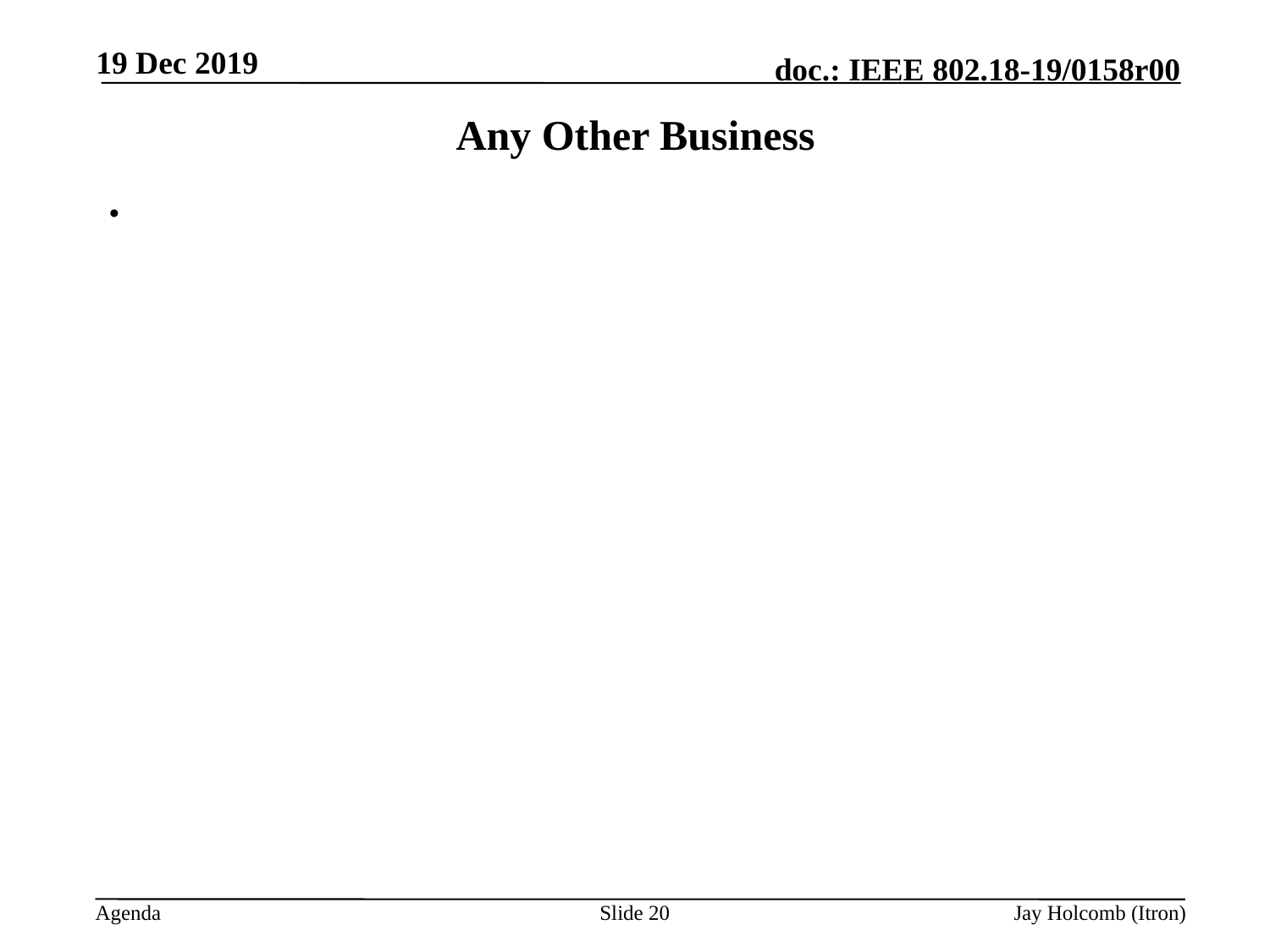

19 Dec 2019
# Any Other Business

Slide 20
Jay Holcomb (Itron)